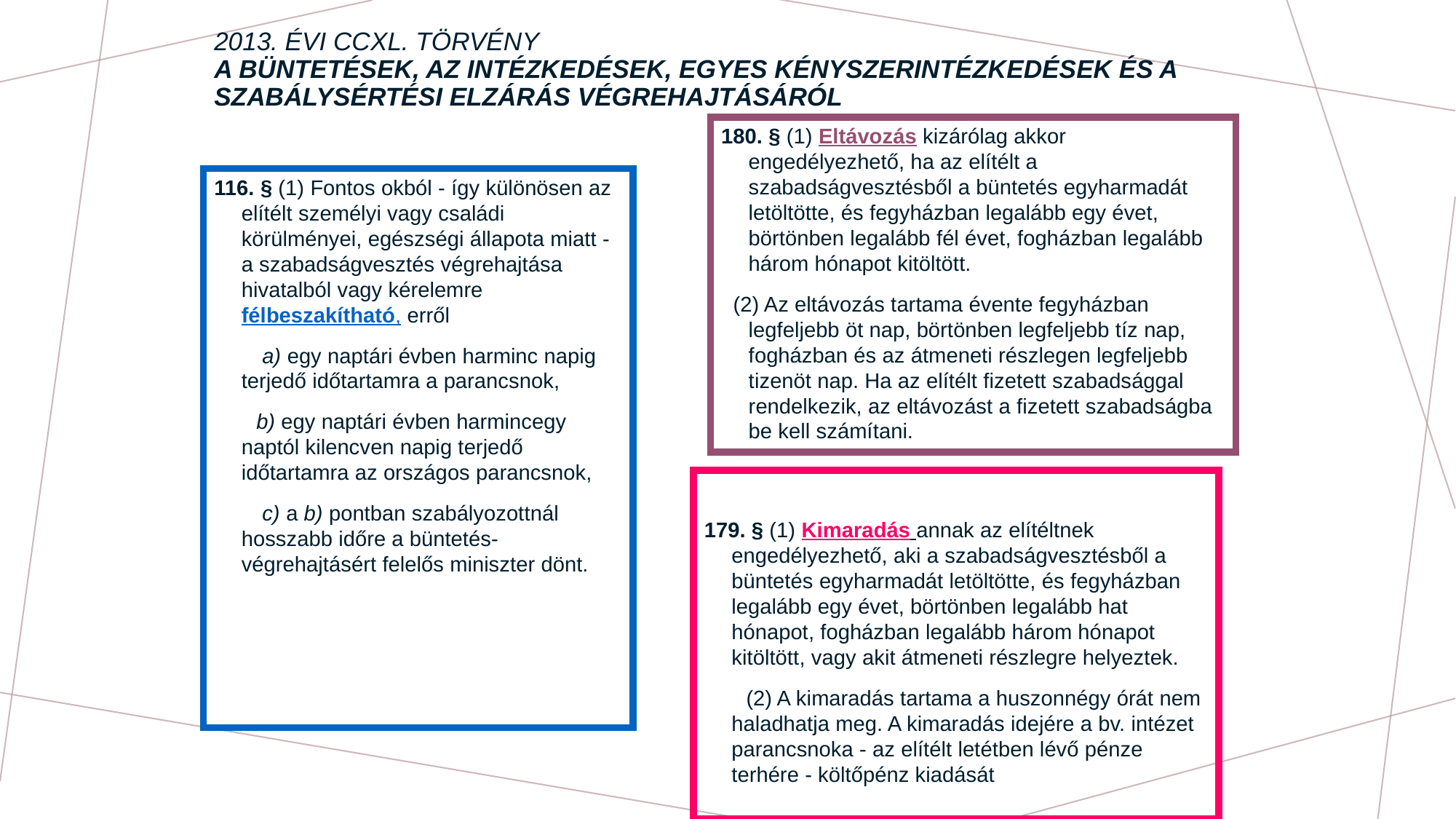

# 2013. évi CCXL. törvény a büntetések, az intézkedések, egyes kényszerintézkedések és a szabálysértési elzárás végrehajtásáról
180. § (1) Eltávozás kizárólag akkor engedélyezhető, ha az elítélt a szabadságvesztésből a büntetés egyharmadát letöltötte, és fegyházban legalább egy évet, börtönben legalább fél évet, fogházban legalább három hónapot kitöltött.
  (2) Az eltávozás tartama évente fegyházban legfeljebb öt nap, börtönben legfeljebb tíz nap, fogházban és az átmeneti részlegen legfeljebb tizenöt nap. Ha az elítélt fizetett szabadsággal rendelkezik, az eltávozást a fizetett szabadságba be kell számítani.
116. § (1) Fontos okból - így különösen az elítélt személyi vagy családi körülményei, egészségi állapota miatt - a szabadságvesztés végrehajtása hivatalból vagy kérelemre félbeszakítható, erről
        a) egy naptári évben harminc napig terjedő időtartamra a parancsnok,
       b) egy naptári évben harmincegy naptól kilencven napig terjedő időtartamra az országos parancsnok,
        c) a b) pontban szabályozottnál hosszabb időre a büntetés-végrehajtásért felelős miniszter dönt.

179. § (1) Kimaradás annak az elítéltnek engedélyezhető, aki a szabadságvesztésből a büntetés egyharmadát letöltötte, és fegyházban legalább egy évet, börtönben legalább hat hónapot, fogházban legalább három hónapot kitöltött, vagy akit átmeneti részlegre helyeztek.
       (2) A kimaradás tartama a huszonnégy órát nem haladhatja meg. A kimaradás idejére a bv. intézet parancsnoka - az elítélt letétben lévő pénze terhére - költőpénz kiadását